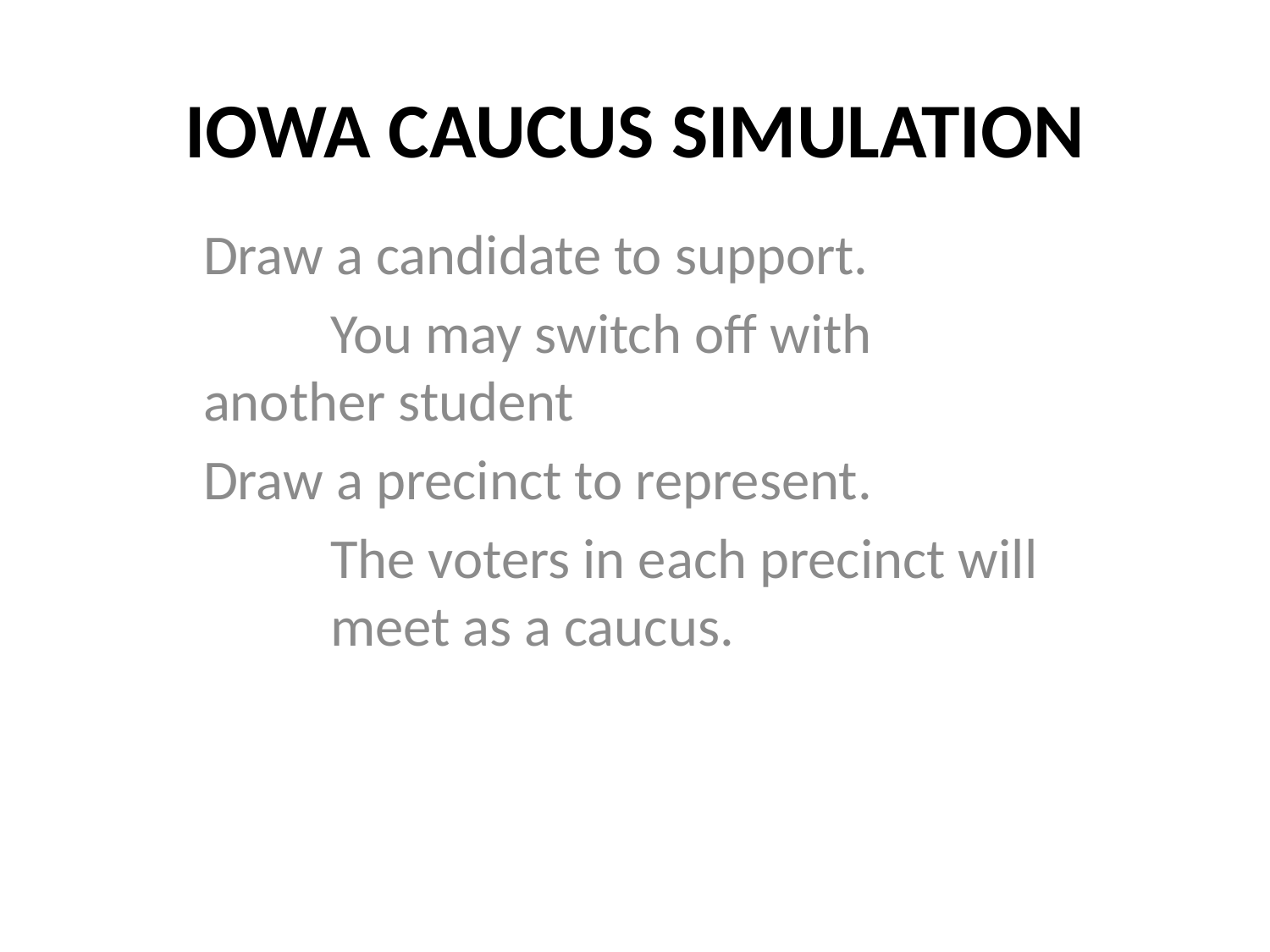

# IOWA CAUCUS SIMULATION
Draw a candidate to support.
	You may switch off with 	another student
Draw a precinct to represent.
	The voters in each precinct will 	meet as a caucus.